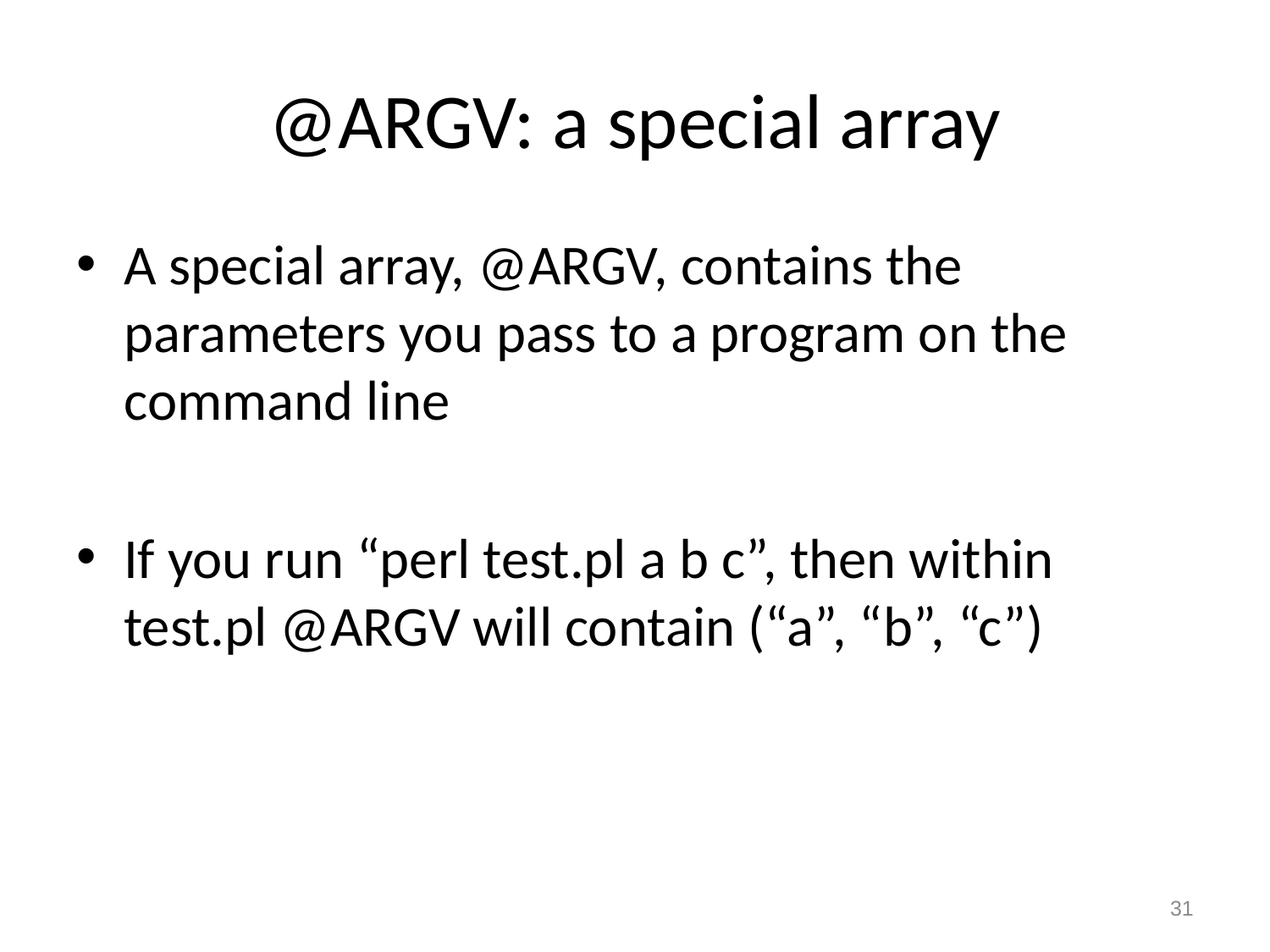

# @ARGV: a special array
A special array, @ARGV, contains the parameters you pass to a program on the command line

If you run “perl test.pl a b c”, then within test.pl @ARGV will contain (“a”, “b”, “c”)
31